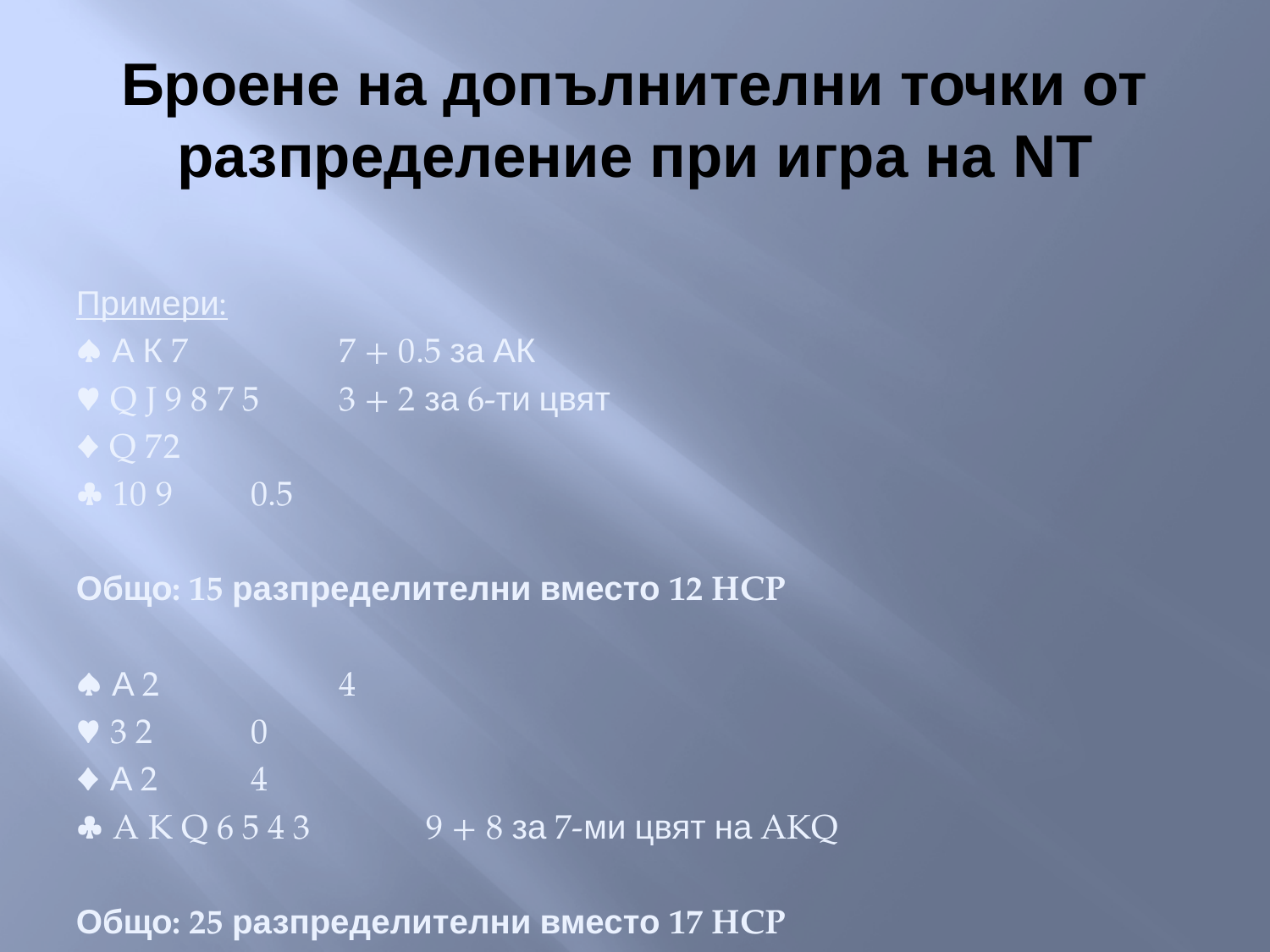

# Броене на допълнителни точки от разпределение при игра на NT
Примери:
♠ А К 7           		7 + 0.5 за АК
♥ Q J 9 8 7 5        	3 + 2 за 6-ти цвят
♦ Q 7			2
♣ 10 9   		0.5

Общо: 15 разпределителни вместо 12 HCP

♠ А 2           		4
♥ 3 2           		0
♦ А 2           		4
♣ A K Q 6 5 4 3       	9 + 8 за 7-ми цвят на AKQ

Общо: 25 разпределителни вместо 17 HCP